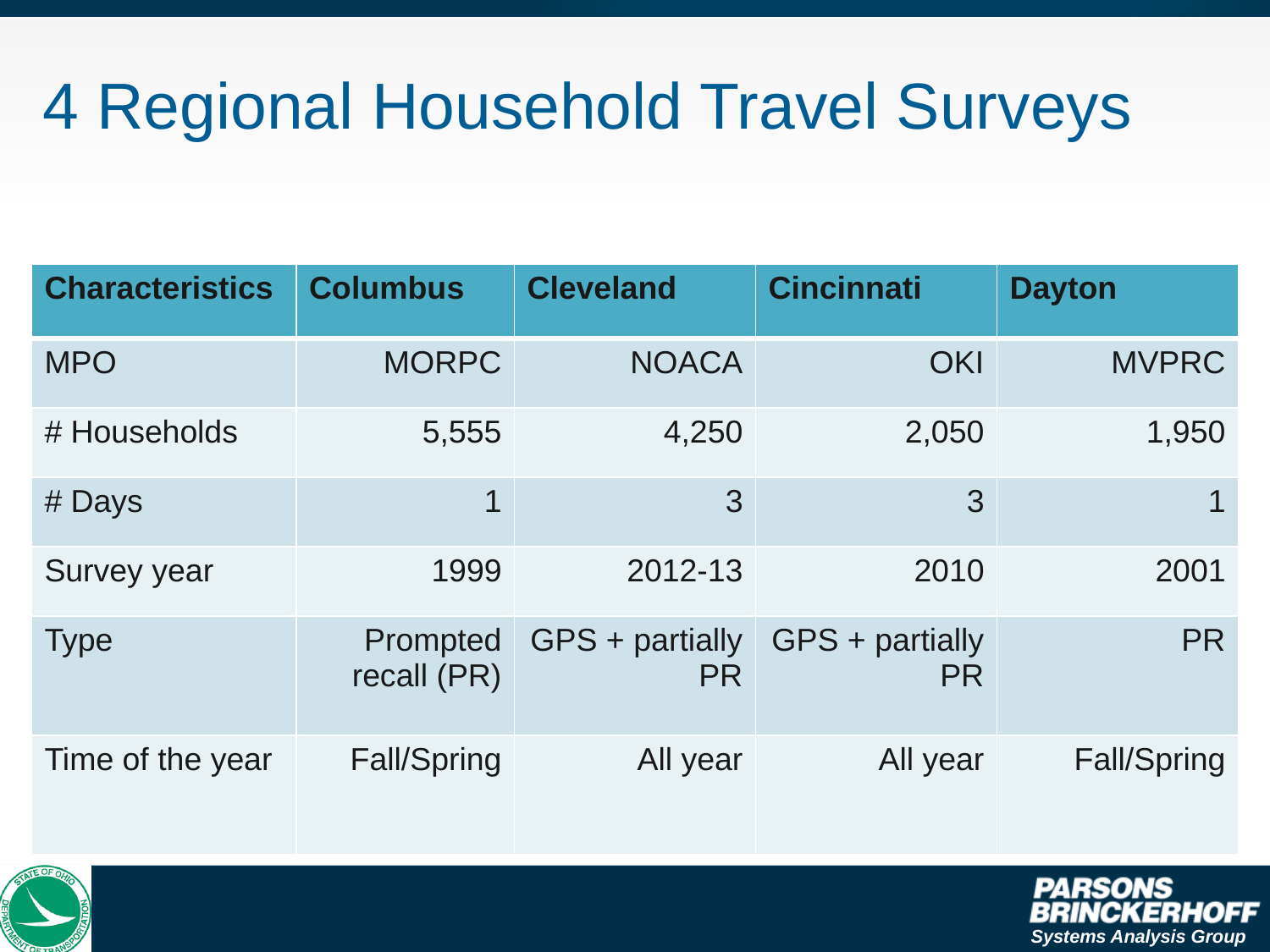

# 4 Regional Household Travel Surveys
| Characteristics | Columbus | Cleveland | Cincinnati | Dayton |
| --- | --- | --- | --- | --- |
| MPO | MORPC | NOACA | OKI | MVPRC |
| # Households | 5,555 | 4,250 | 2,050 | 1,950 |
| # Days | 1 | 3 | 3 | 1 |
| Survey year | 1999 | 2012-13 | 2010 | 2001 |
| Type | Prompted recall (PR) | GPS + partially PR | GPS + partially PR | PR |
| Time of the year | Fall/Spring | All year | All year | Fall/Spring |